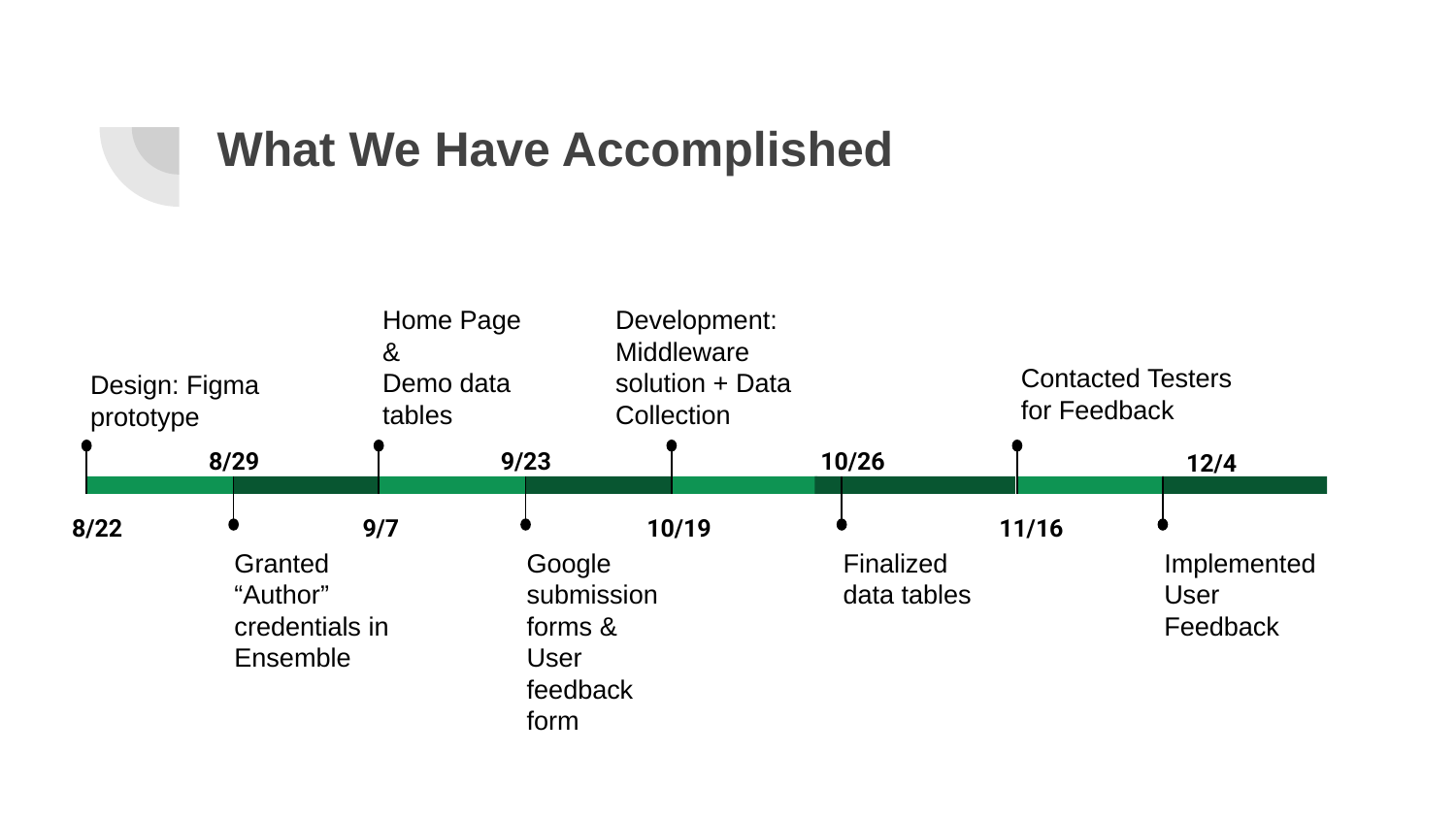

# What We Have Accomplished
Home Page &
Demo data tables

9/7
Development: Middleware solution + Data Collection

10/19
Contacted Testers for Feedback

11/16
Design: Figma prototype

8/22
10/26

Finalized data tables

8/29

Granted “Author” credentials in Ensemble

9/23

Google submission forms &
User feedback form

12/4

Implemented User Feedback